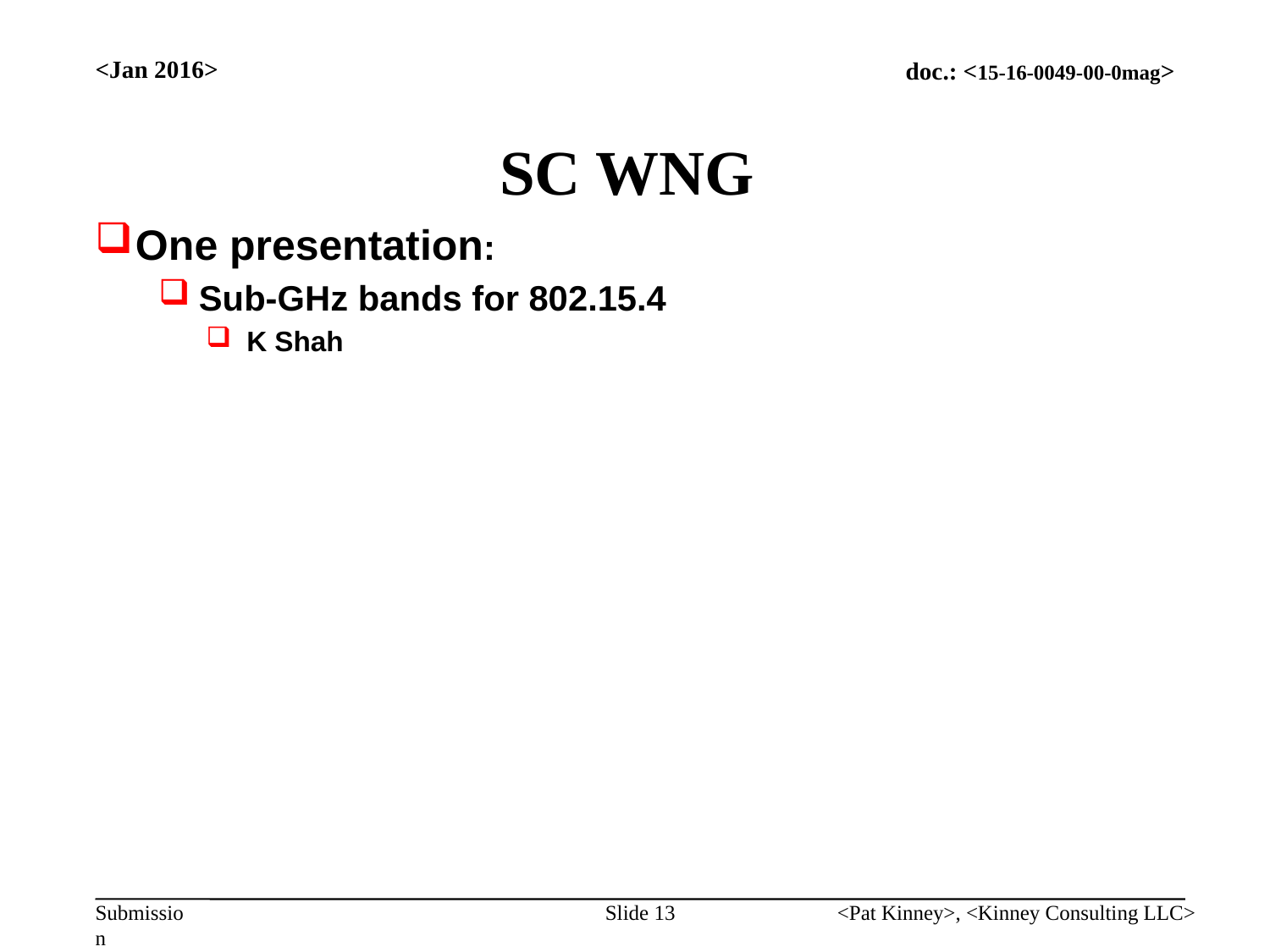

<Jan 2016>
# SC WNG
One presentation:
Sub-GHz bands for 802.15.4
K Shah
Slide 13
<Pat Kinney>, <Kinney Consulting LLC>